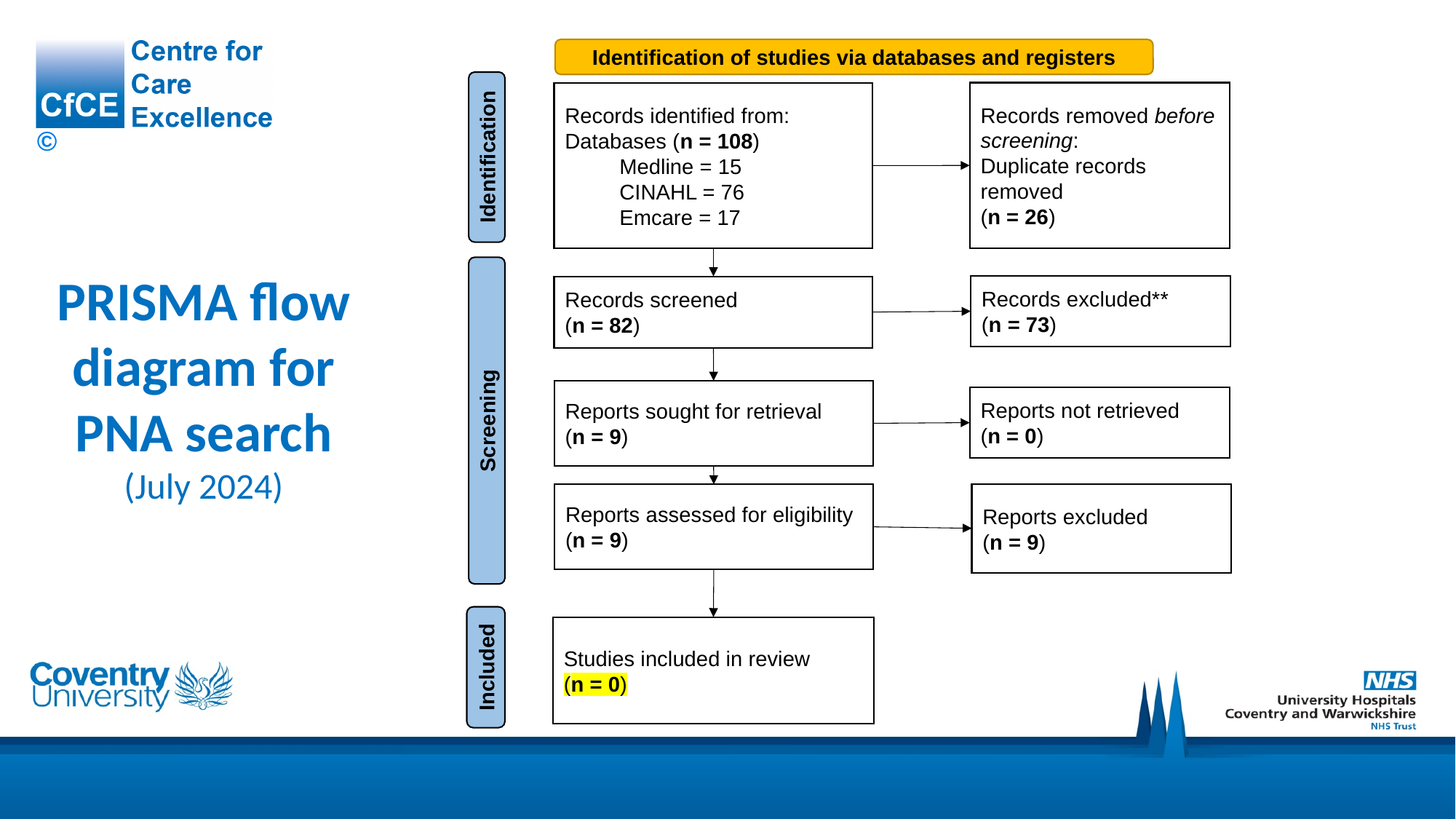

Identification of studies via databases and registers
Records removed before screening:
Duplicate records removed
(n = 26)
Records identified from:
Databases (n = 108)
Medline = 15
CINAHL = 76
Emcare = 17
Identification
PRISMA flow diagram for PNA search
(July 2024)
Records excluded**
(n = 73)
Records screened
(n = 82)
Reports sought for retrieval
(n = 9)
Reports not retrieved
(n = 0)
Screening
Reports excluded
(n = 9)
Reports assessed for eligibility
(n = 9)
Studies included in review
(n = 0)
Included